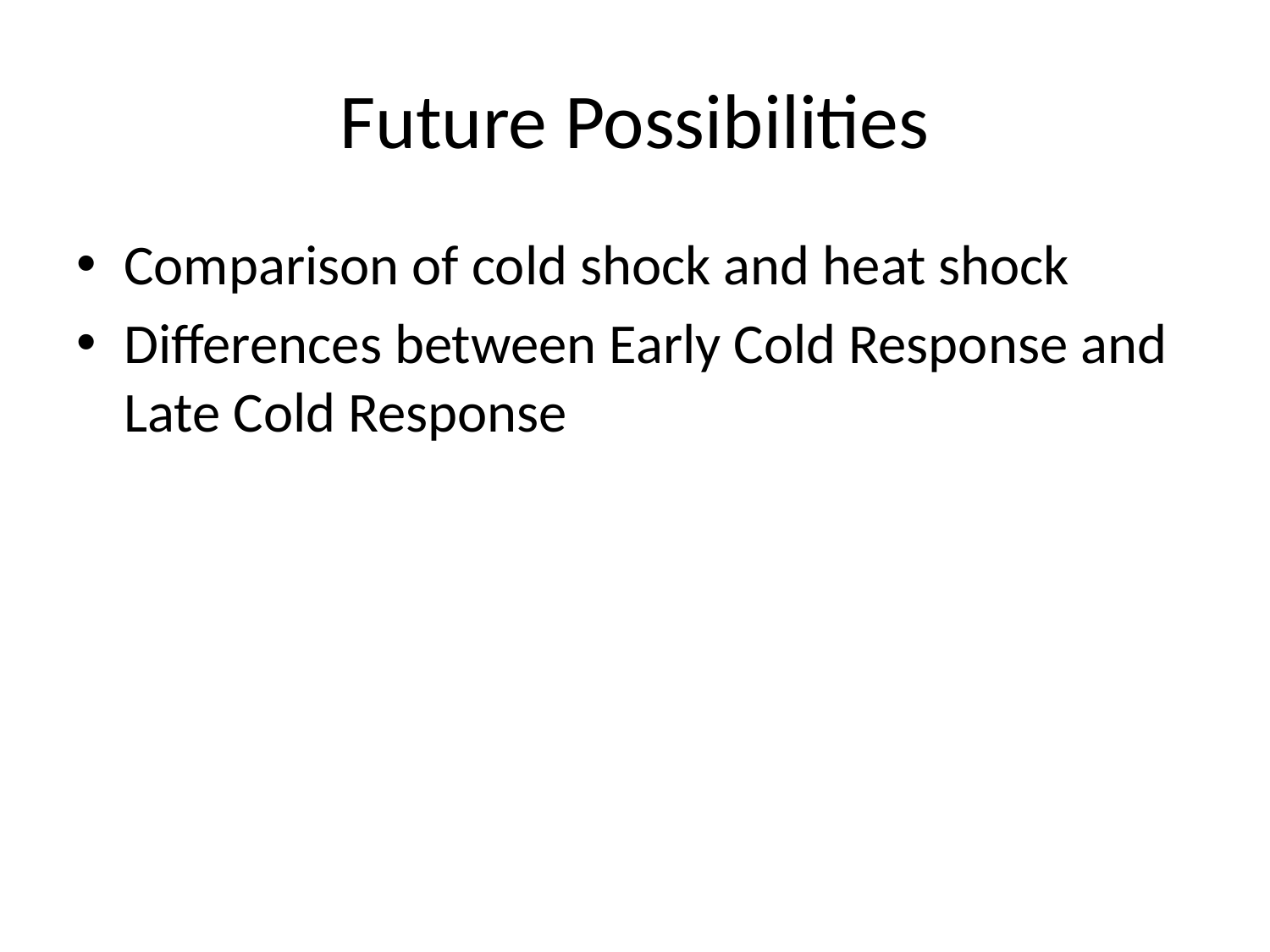

# Future Possibilities
Comparison of cold shock and heat shock
Differences between Early Cold Response and Late Cold Response